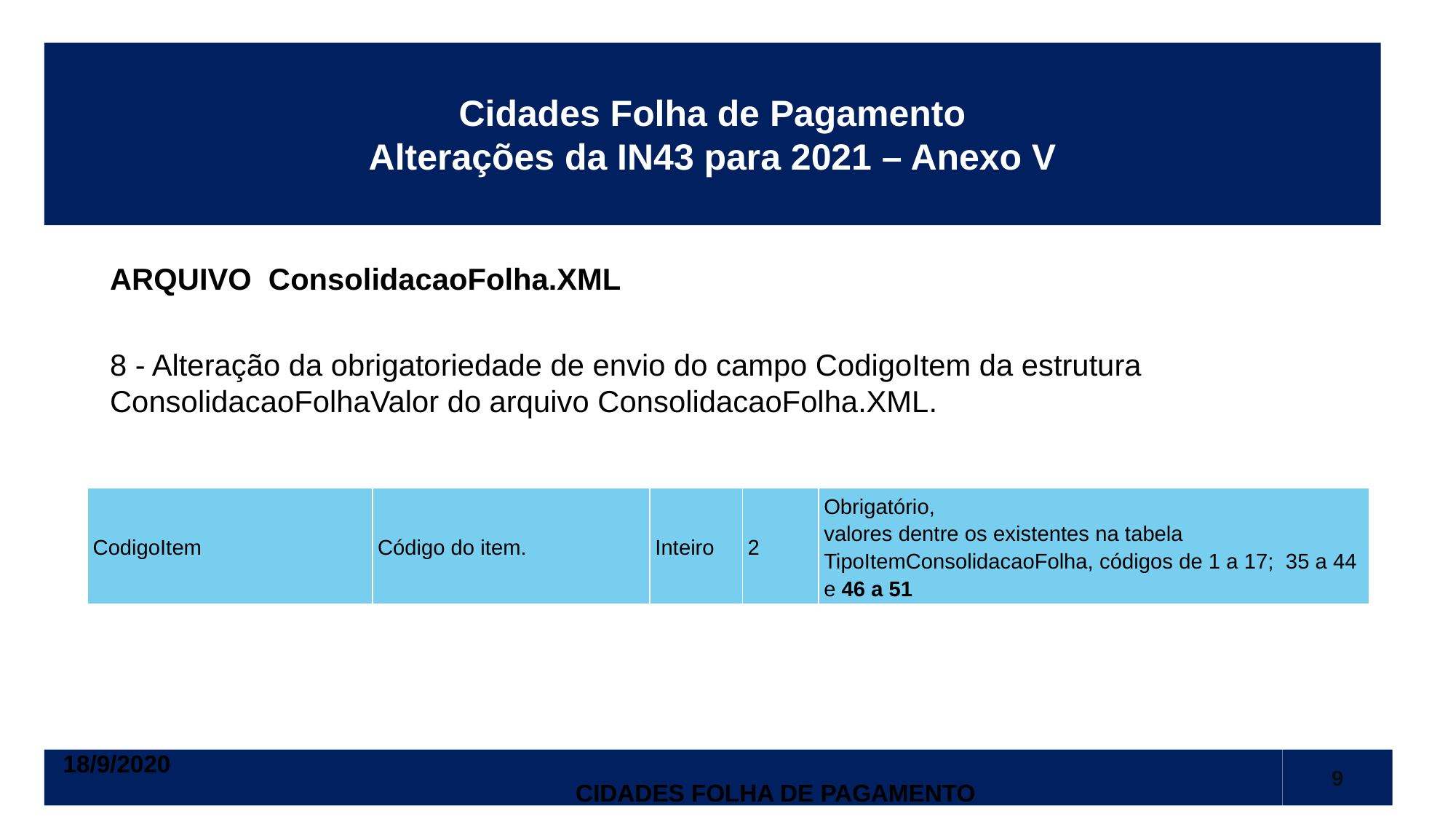

Cidades Folha de Pagamento
Alterações da IN43 para 2021 – Anexo V
ARQUIVO  ConsolidacaoFolha.XML

8 - Alteração da obrigatoriedade de envio do campo CodigoItem da estrutura ConsolidacaoFolhaValor do arquivo ConsolidacaoFolha.XML.

| CodigoItem | Código do item. | Inteiro | 2 | Obrigatório, valores dentre os existentes na tabela TipoItemConsolidacaoFolha, códigos de 1 a 17; 35 a 44 e 46 a 51 |
| --- | --- | --- | --- | --- |
18/9/2020													 Cidades Folha de pagamento
9